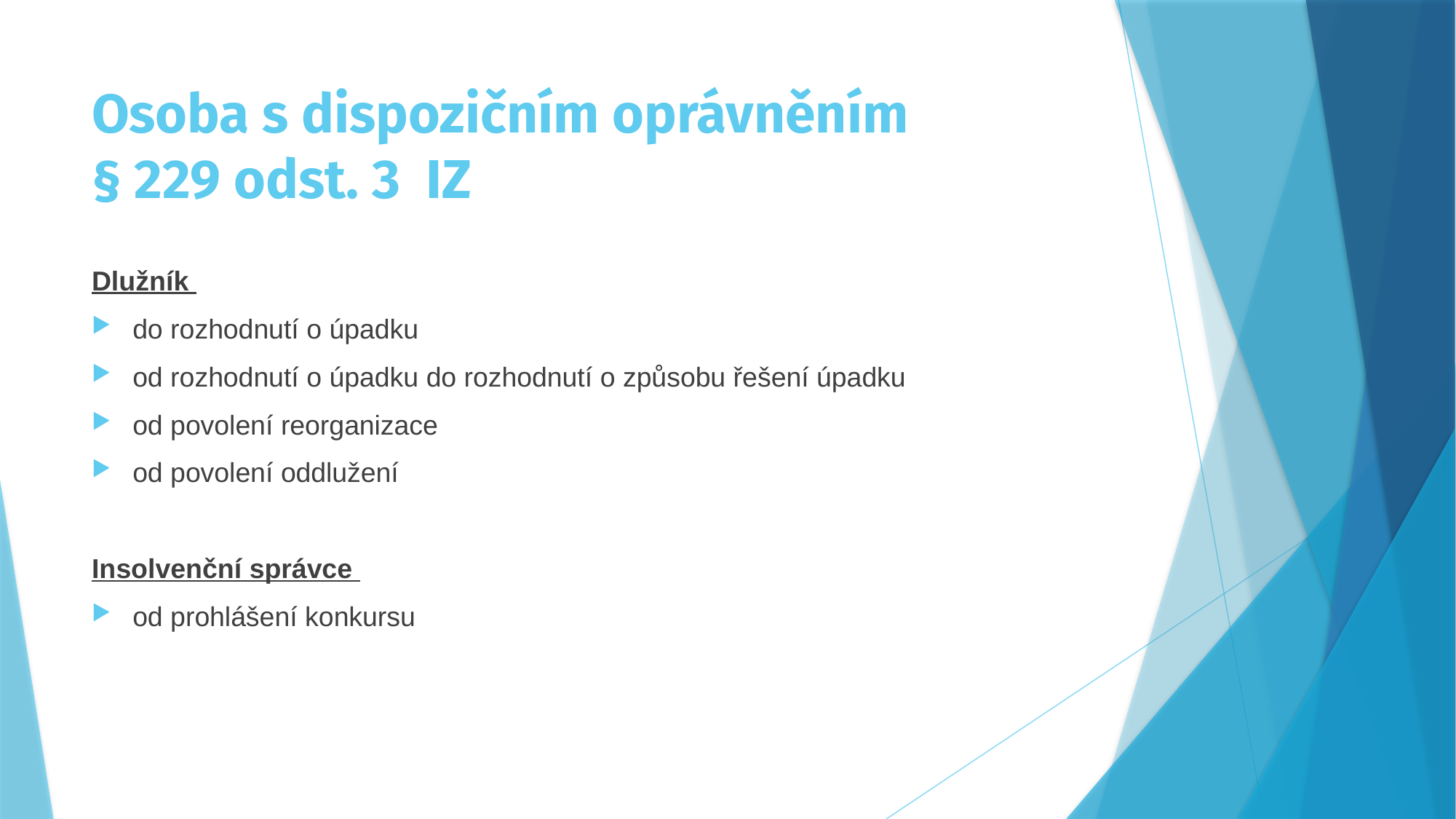

# Osoba s dispozičním oprávněním § 229 odst. 3  IZ
Dlužník
do rozhodnutí o úpadku
od rozhodnutí o úpadku do rozhodnutí o způsobu řešení úpadku
od povolení reorganizace
od povolení oddlužení

Insolvenční správce
od prohlášení konkursu